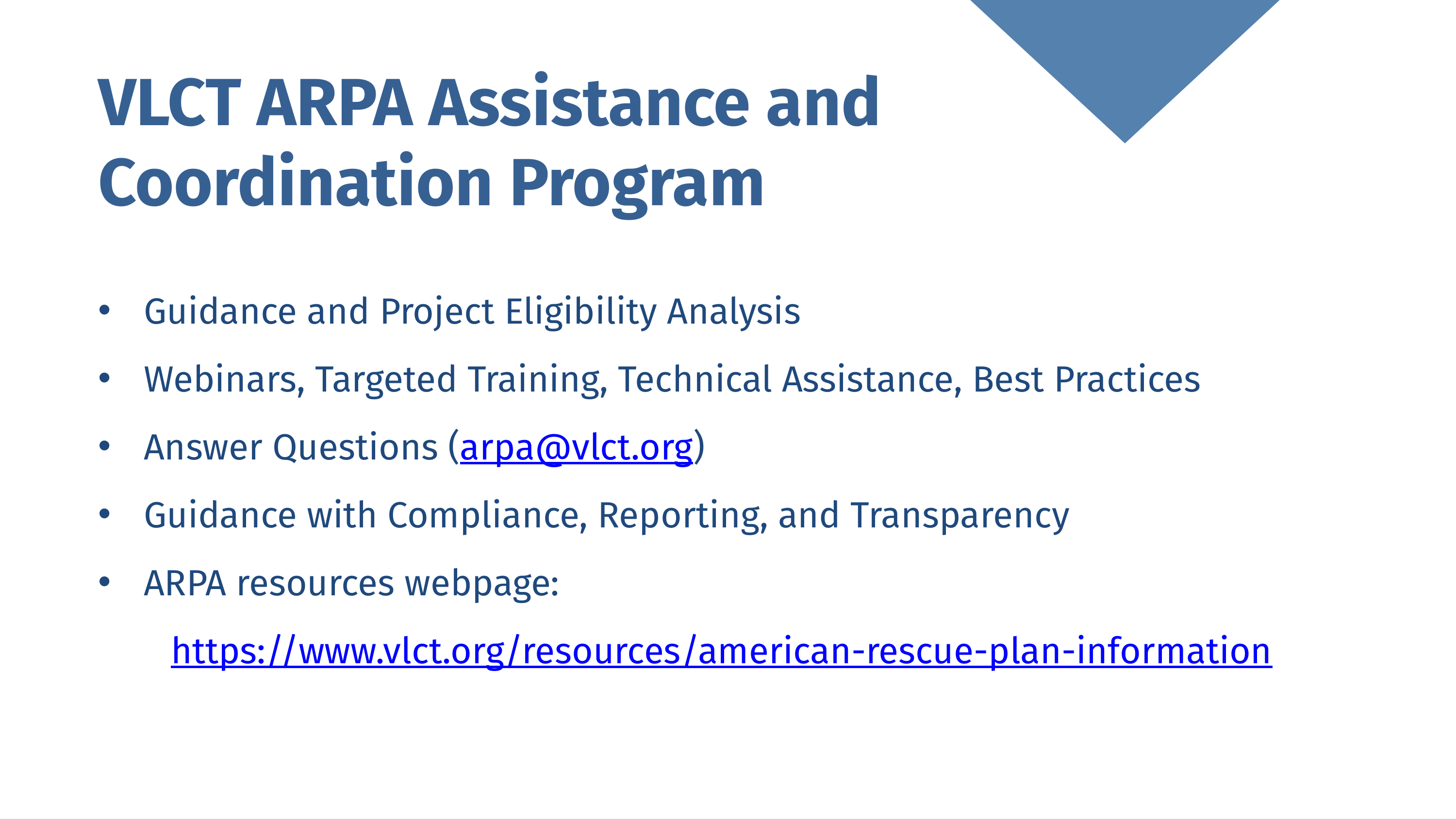

VLCT ARPA Assistance and Coordination Program
Guidance and Project Eligibility Analysis
Webinars, Targeted Training, Technical Assistance, Best Practices
Answer Questions (arpa@vlct.org)
Guidance with Compliance, Reporting, and Transparency
ARPA resources webpage:
https://www.vlct.org/resources/american-rescue-plan-information